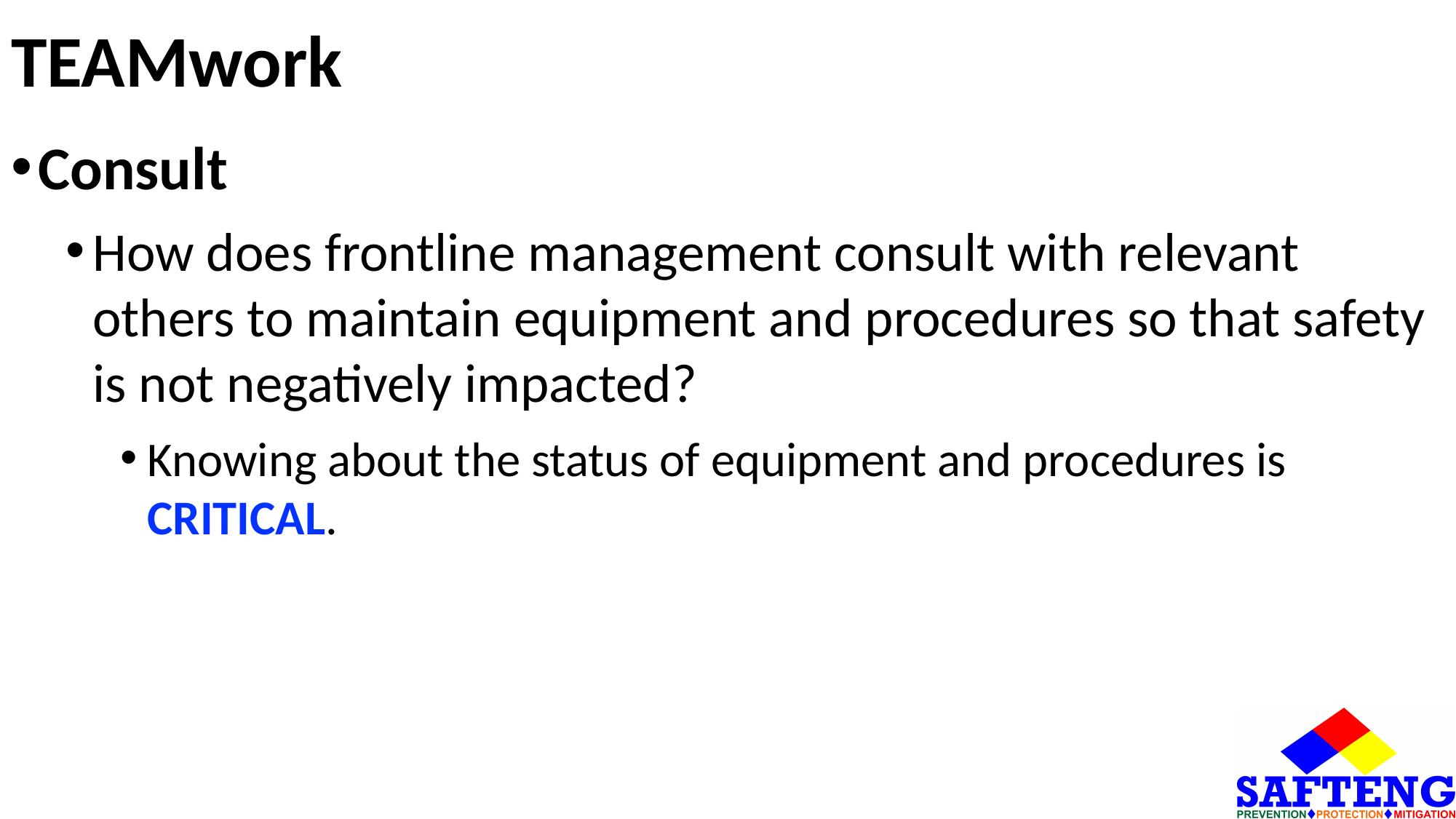

# TEAMwork

Consult

How does frontline management consult with relevant others to maintain equipment and procedures so that safety is not negatively impacted?

Knowing about the status of equipment and procedures is CRITICAL.